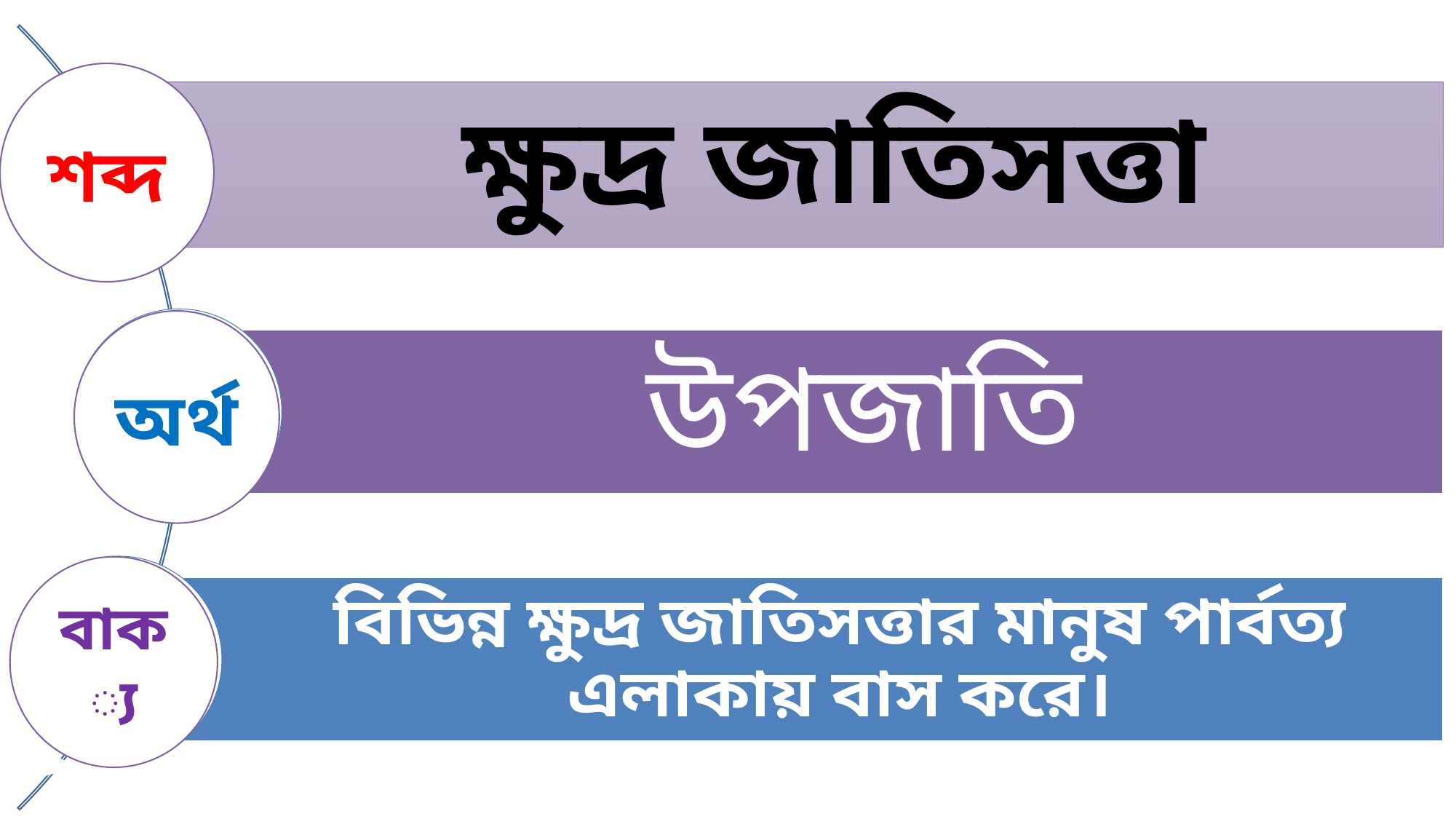

ক্ষুদ্র জাতিসত্তা
উপজাতি
বিভিন্ন ক্ষুদ্র জাতিসত্তার মানুষ পার্বত্য এলাকায় বাস করে।

শব্দ
অর্থ
বাক্য